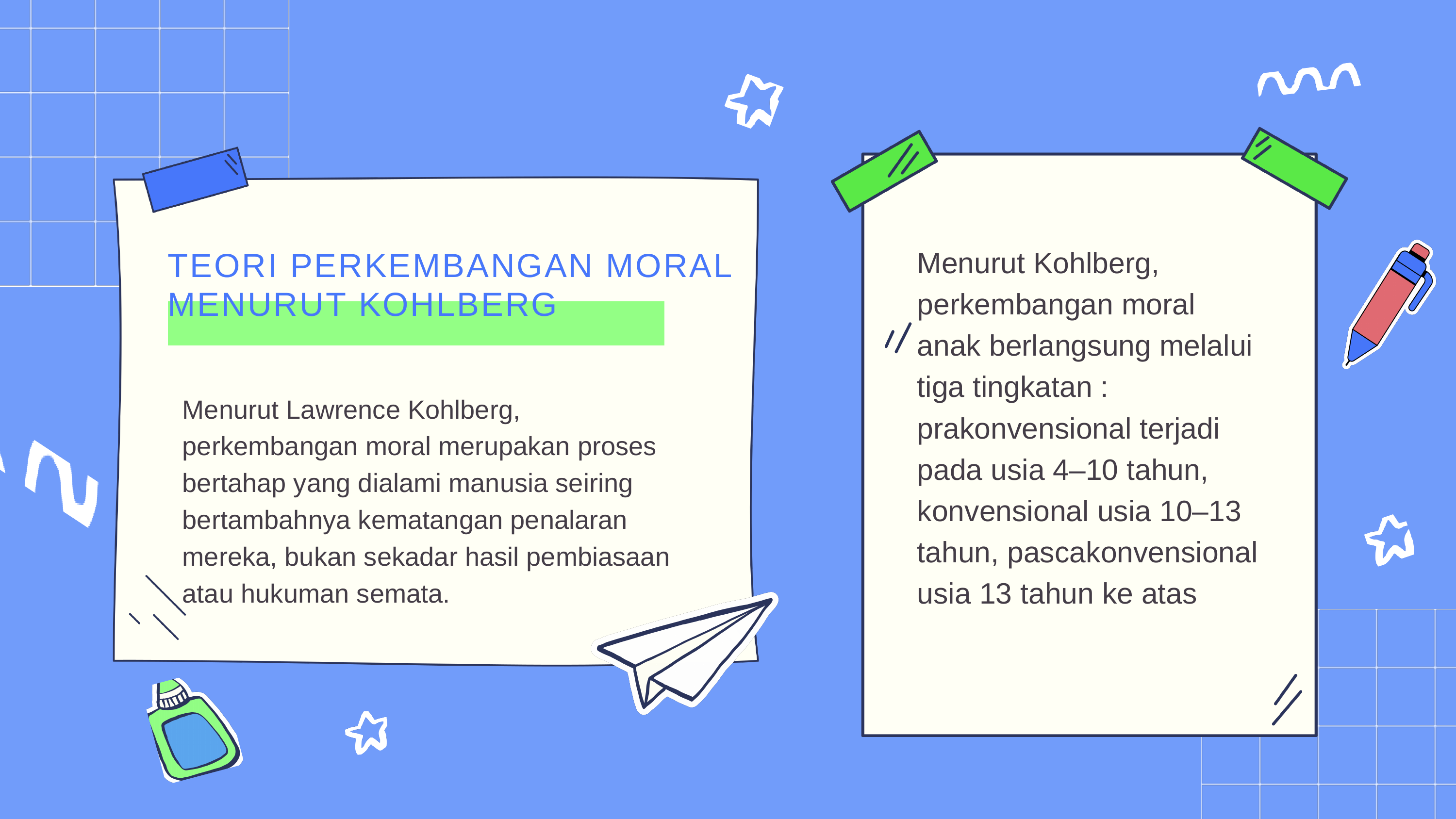

Menurut Kohlberg, perkembangan moral anak berlangsung melalui tiga tingkatan : prakonvensional terjadi pada usia 4–10 tahun, konvensional usia 10–13 tahun, pascakonvensional usia 13 tahun ke atas

TEORI PERKEMBANGAN MORAL MENURUT KOHLBERG

Menurut Lawrence Kohlberg, perkembangan moral merupakan proses bertahap yang dialami manusia seiring bertambahnya kematangan penalaran mereka, bukan sekadar hasil pembiasaan atau hukuman semata.